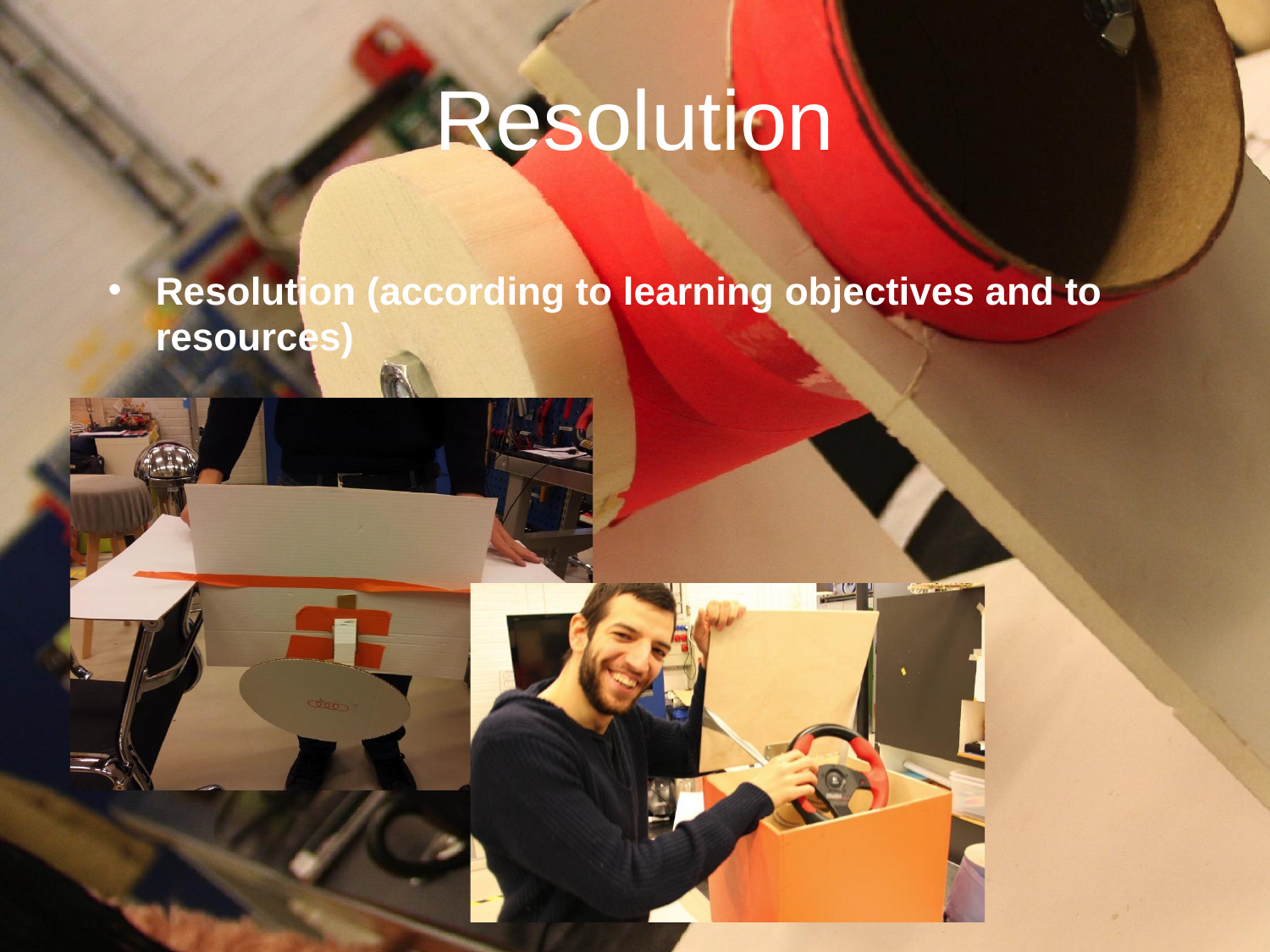

# Resolution
Resolution (according to learning objectives and to resources)